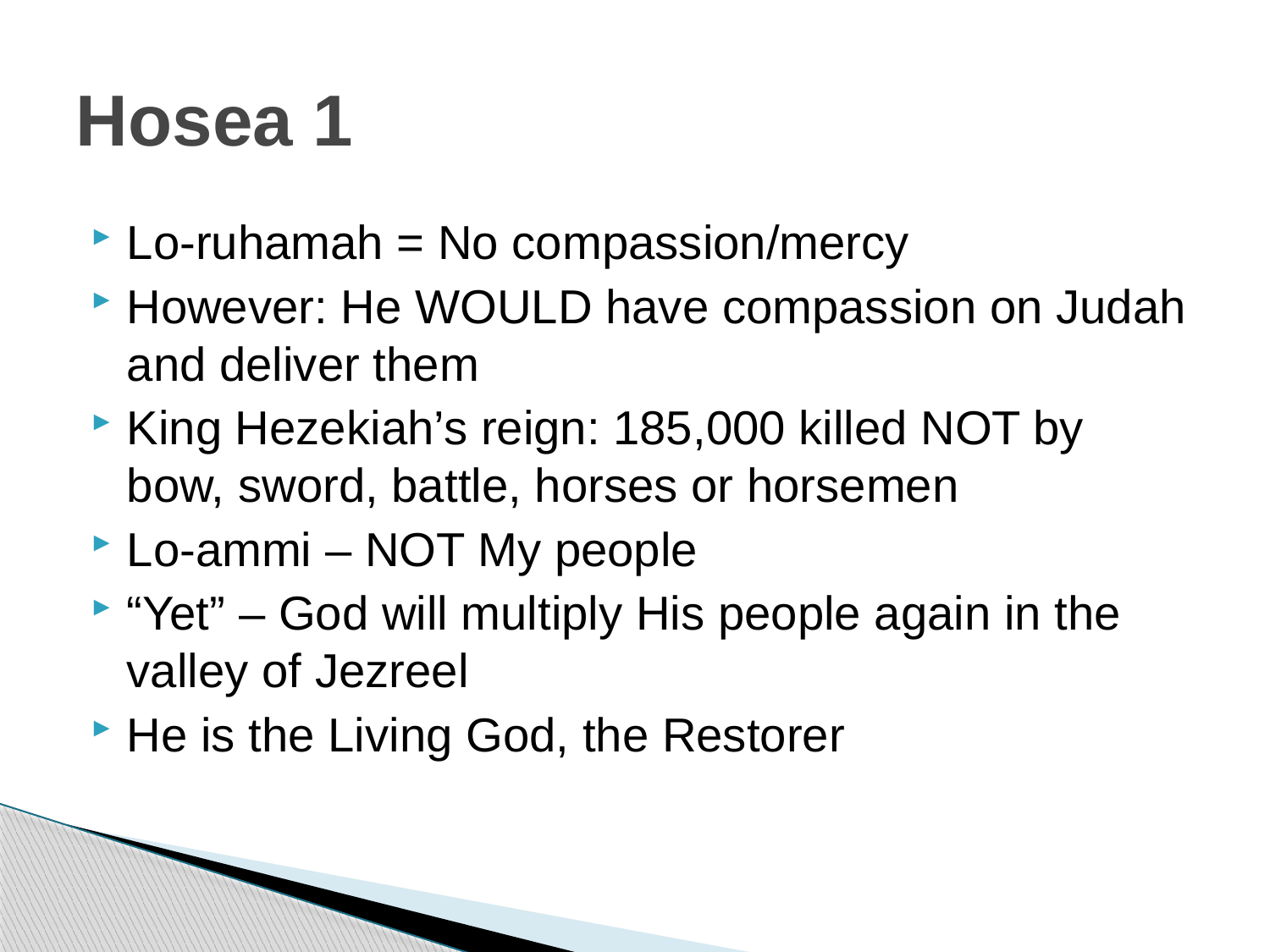

# Hosea 1
Lo-ruhamah = No compassion/mercy
However: He WOULD have compassion on Judah and deliver them
King Hezekiah’s reign: 185,000 killed NOT by bow, sword, battle, horses or horsemen
Lo-ammi – NOT My people
“Yet” – God will multiply His people again in the valley of Jezreel
He is the Living God, the Restorer